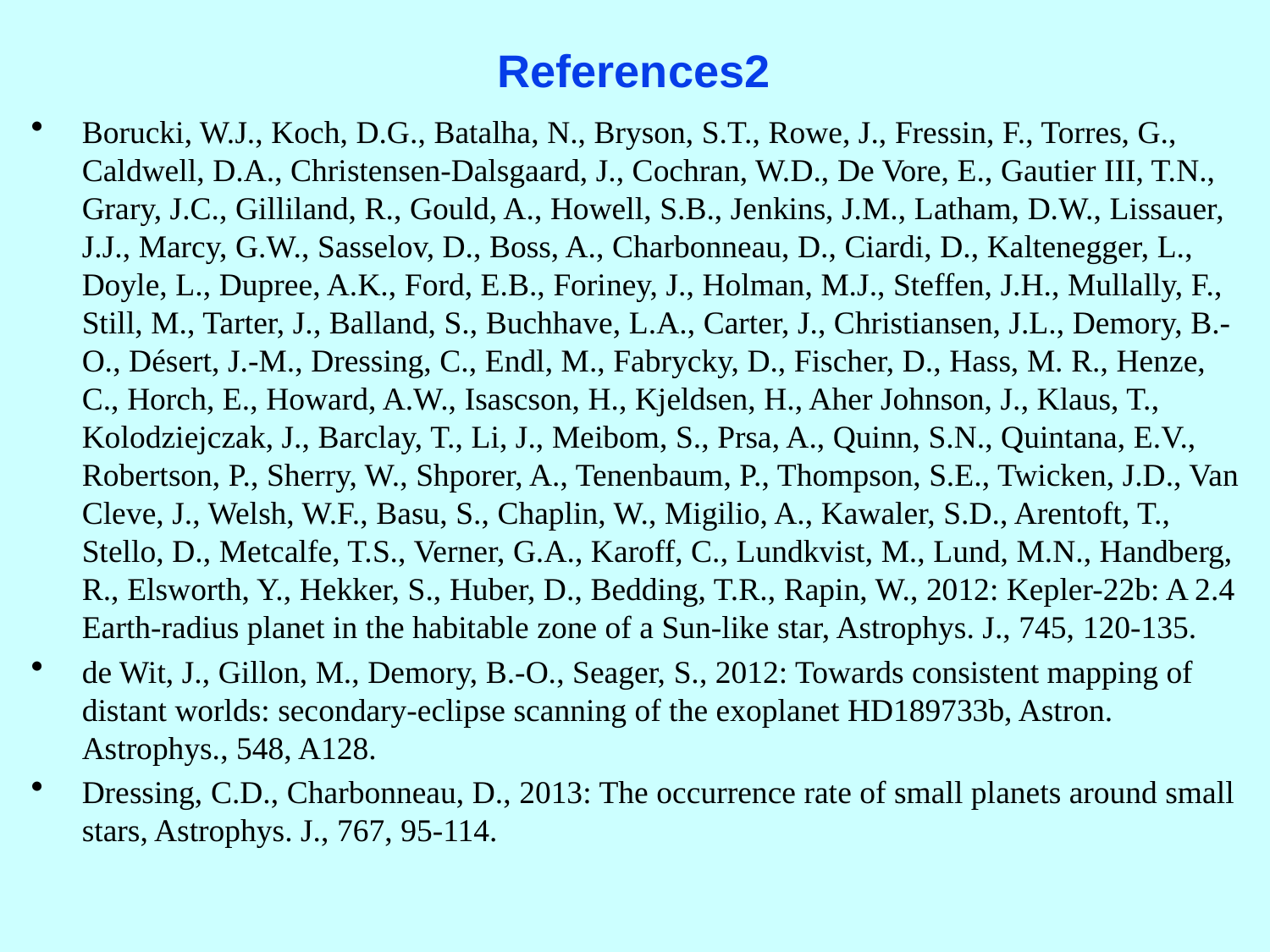

# References2
Borucki, W.J., Koch, D.G., Batalha, N., Bryson, S.T., Rowe, J., Fressin, F., Torres, G., Caldwell, D.A., Christensen-Dalsgaard, J., Cochran, W.D., De Vore, E., Gautier III, T.N., Grary, J.C., Gilliland, R., Gould, A., Howell, S.B., Jenkins, J.M., Latham, D.W., Lissauer, J.J., Marcy, G.W., Sasselov, D., Boss, A., Charbonneau, D., Ciardi, D., Kaltenegger, L., Doyle, L., Dupree, A.K., Ford, E.B., Foriney, J., Holman, M.J., Steffen, J.H., Mullally, F., Still, M., Tarter, J., Balland, S., Buchhave, L.A., Carter, J., Christiansen, J.L., Demory, B.-O., Désert, J.-M., Dressing, C., Endl, M., Fabrycky, D., Fischer, D., Hass, M. R., Henze, C., Horch, E., Howard, A.W., Isascson, H., Kjeldsen, H., Aher Johnson, J., Klaus, T., Kolodziejczak, J., Barclay, T., Li, J., Meibom, S., Prsa, A., Quinn, S.N., Quintana, E.V., Robertson, P., Sherry, W., Shporer, A., Tenenbaum, P., Thompson, S.E., Twicken, J.D., Van Cleve, J., Welsh, W.F., Basu, S., Chaplin, W., Migilio, A., Kawaler, S.D., Arentoft, T., Stello, D., Metcalfe, T.S., Verner, G.A., Karoff, C., Lundkvist, M., Lund, M.N., Handberg, R., Elsworth, Y., Hekker, S., Huber, D., Bedding, T.R., Rapin, W., 2012: Kepler-22b: A 2.4 Earth-radius planet in the habitable zone of a Sun-like star, Astrophys. J., 745, 120-135.
de Wit, J., Gillon, M., Demory, B.-O., Seager, S., 2012: Towards consistent mapping of distant worlds: secondary-eclipse scanning of the exoplanet HD189733b, Astron. Astrophys., 548, A128.
Dressing, C.D., Charbonneau, D., 2013: The occurrence rate of small planets around small stars, Astrophys. J., 767, 95-114.